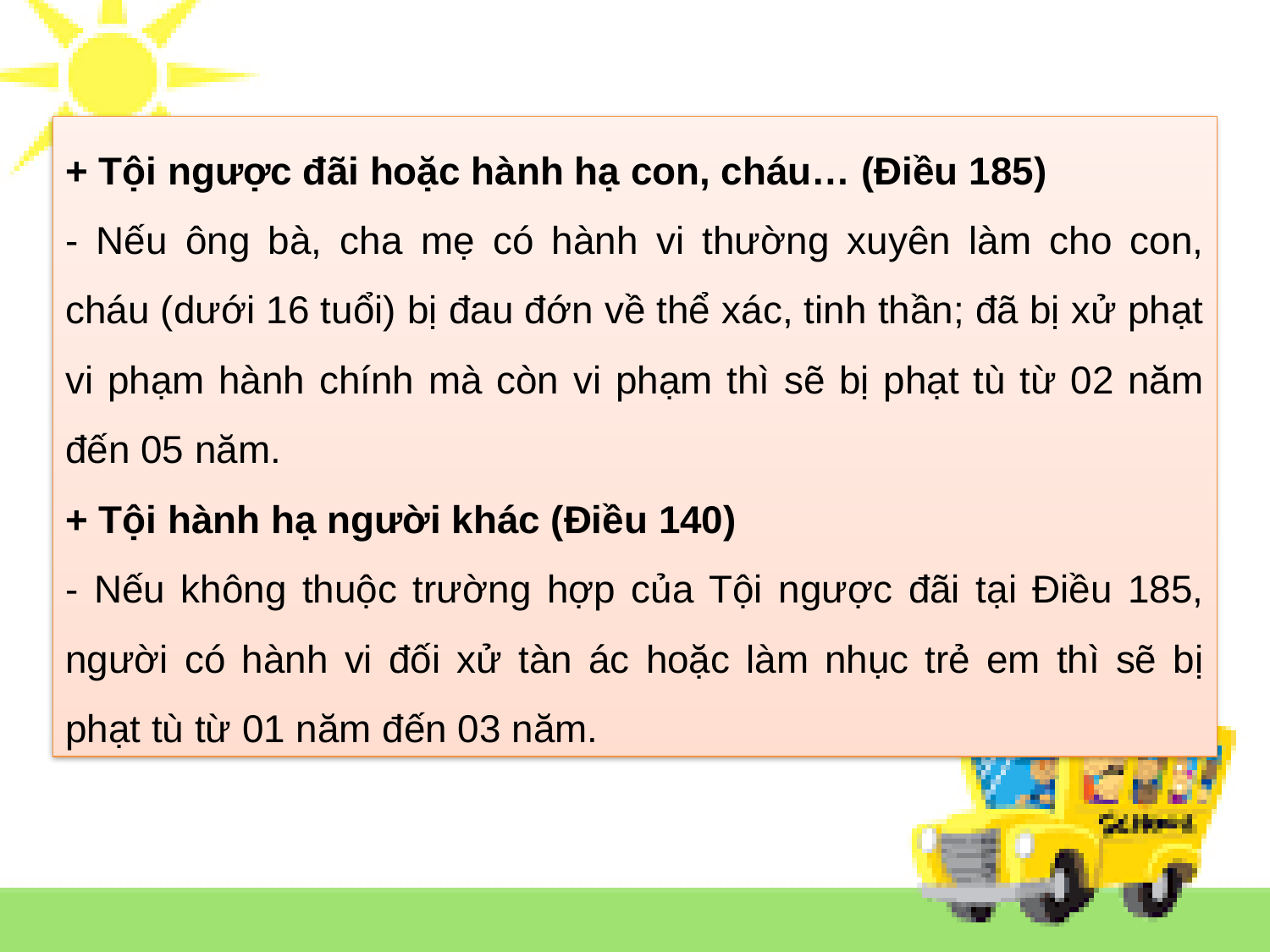

+ Tội ngược đãi hoặc hành hạ con, cháu… (Điều 185)
- Nếu ông bà, cha mẹ có hành vi thường xuyên làm cho con, cháu (dưới 16 tuổi) bị đau đớn về thể xác, tinh thần; đã bị xử phạt vi phạm hành chính mà còn vi phạm thì sẽ bị phạt tù từ 02 năm đến 05 năm.
+ Tội hành hạ người khác (Điều 140)
- Nếu không thuộc trường hợp của Tội ngược đãi tại Điều 185, người có hành vi đối xử tàn ác hoặc làm nhục trẻ em thì sẽ bị phạt tù từ 01 năm đến 03 năm.